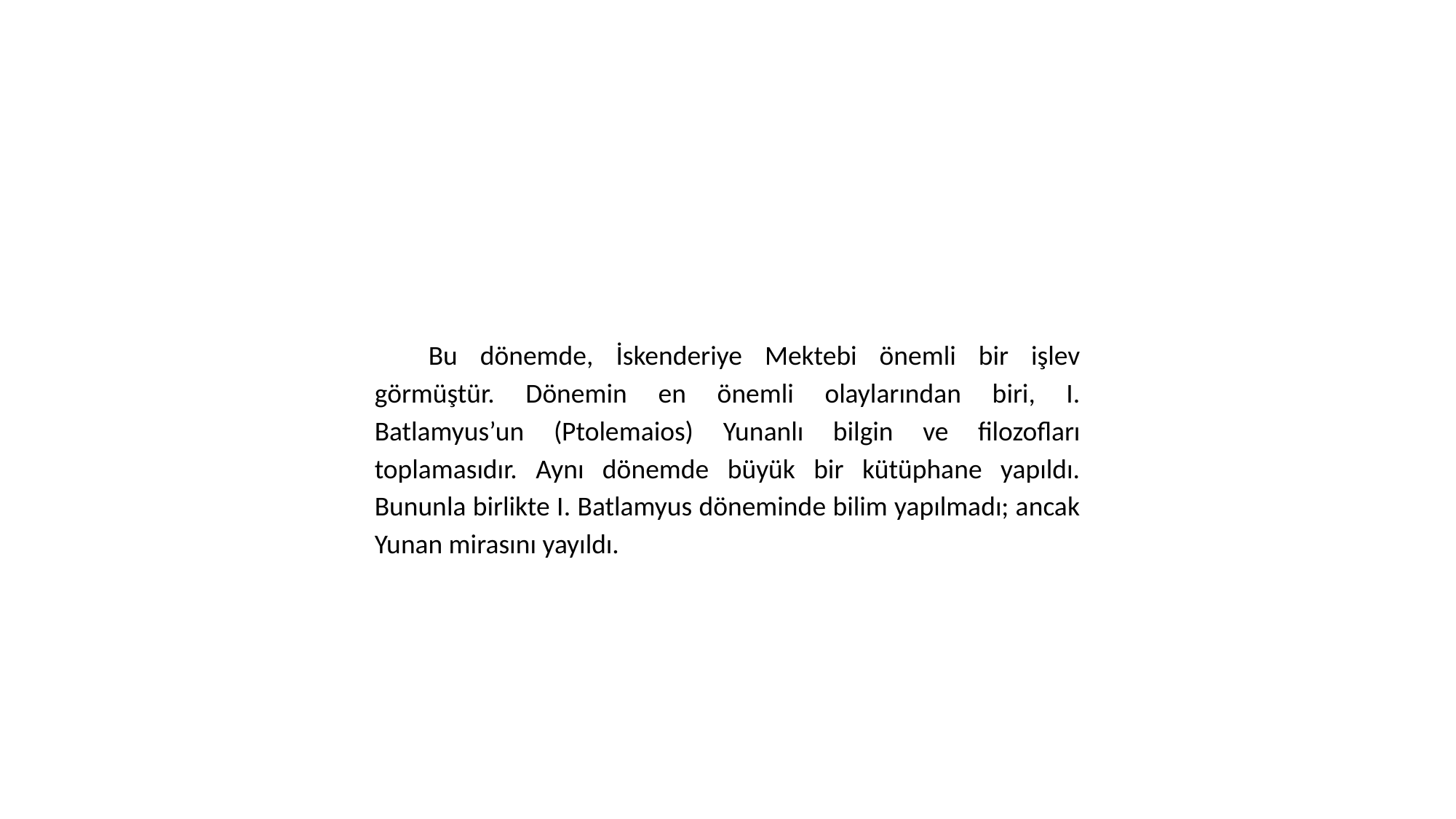

Bu dönemde, İskenderiye Mektebi önemli bir işlev görmüştür. Dönemin en önemli olaylarından biri, I. Batlamyus’un (Ptolemaios) Yunanlı bilgin ve filozofları toplamasıdır. Aynı dönemde büyük bir kütüphane yapıldı. Bununla birlikte I. Batlamyus döneminde bilim yapılmadı; ancak Yunan mirasını yayıldı.